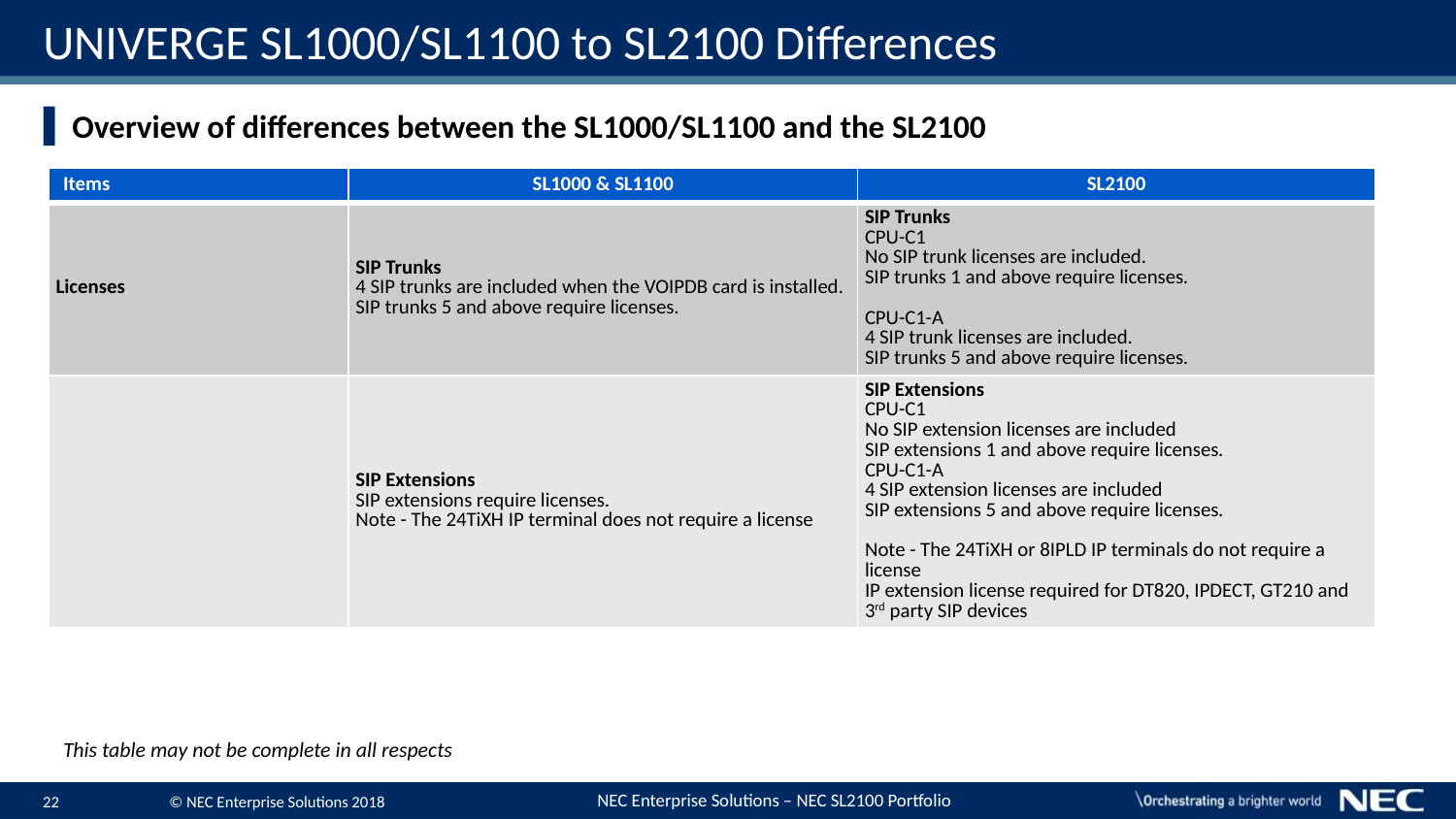

# UNIVERGE SL1000/SL1100 to SL2100 Differences
Overview of differences between the SL1000/SL1100 and the SL2100

| Items | SL1000 & SL1100 | SL2100 |
| --- | --- | --- |
| Licenses | SIP Trunks 4 SIP trunks are included when the VOIPDB card is installed. SIP trunks 5 and above require licenses. | SIP Trunks CPU-C1 No SIP trunk licenses are included. SIP trunks 1 and above require licenses. CPU-C1-A 4 SIP trunk licenses are included. SIP trunks 5 and above require licenses. |
|  | SIP Extensions SIP extensions require licenses. Note - The 24TiXH IP terminal does not require a license | SIP Extensions CPU-C1 No SIP extension licenses are included SIP extensions 1 and above require licenses. CPU-C1-A 4 SIP extension licenses are included SIP extensions 5 and above require licenses. Note - The 24TiXH or 8IPLD IP terminals do not require a license IP extension license required for DT820, IPDECT, GT210 and 3rd party SIP devices |
This table may not be complete in all respects